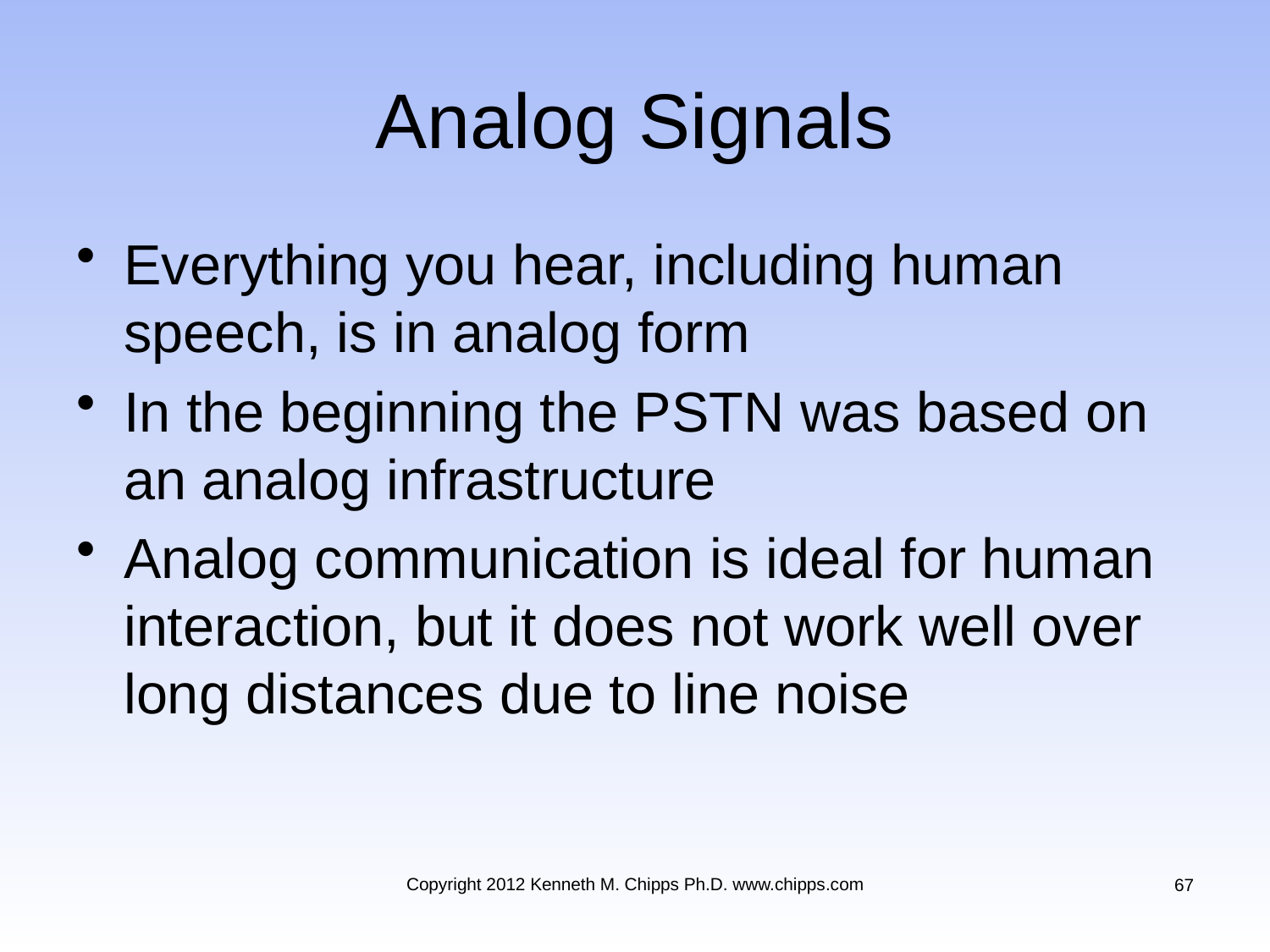

# Analog Signals
Everything you hear, including human speech, is in analog form
In the beginning the PSTN was based on an analog infrastructure
Analog communication is ideal for human interaction, but it does not work well over long distances due to line noise
Copyright 2012 Kenneth M. Chipps Ph.D. www.chipps.com
67